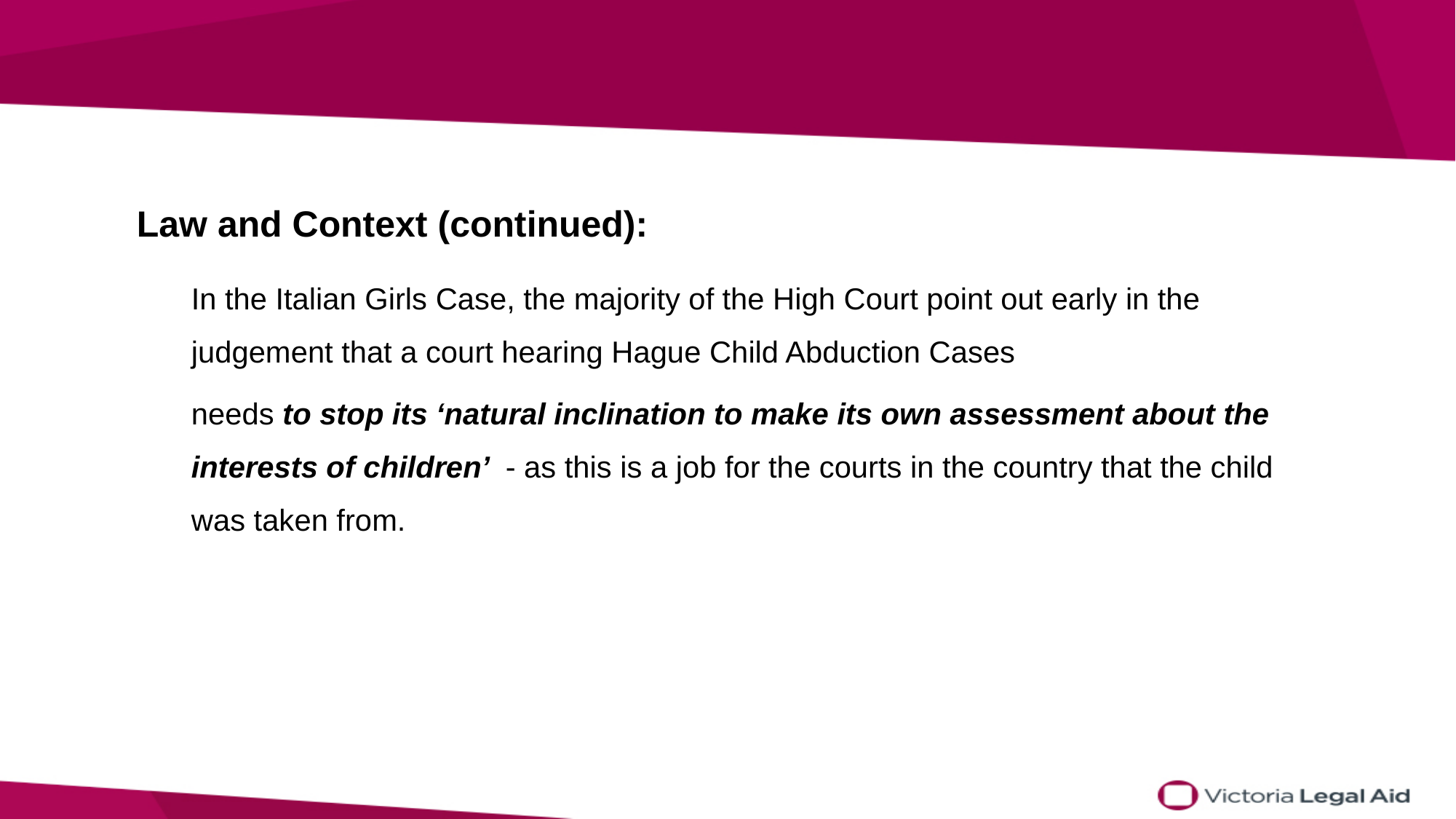

Law and Context (continued):
In the Italian Girls Case, the majority of the High Court point out early in the judgement that a court hearing Hague Child Abduction Cases
needs to stop its ‘natural inclination to make its own assessment about the interests of children’  - as this is a job for the courts in the country that the child was taken from.